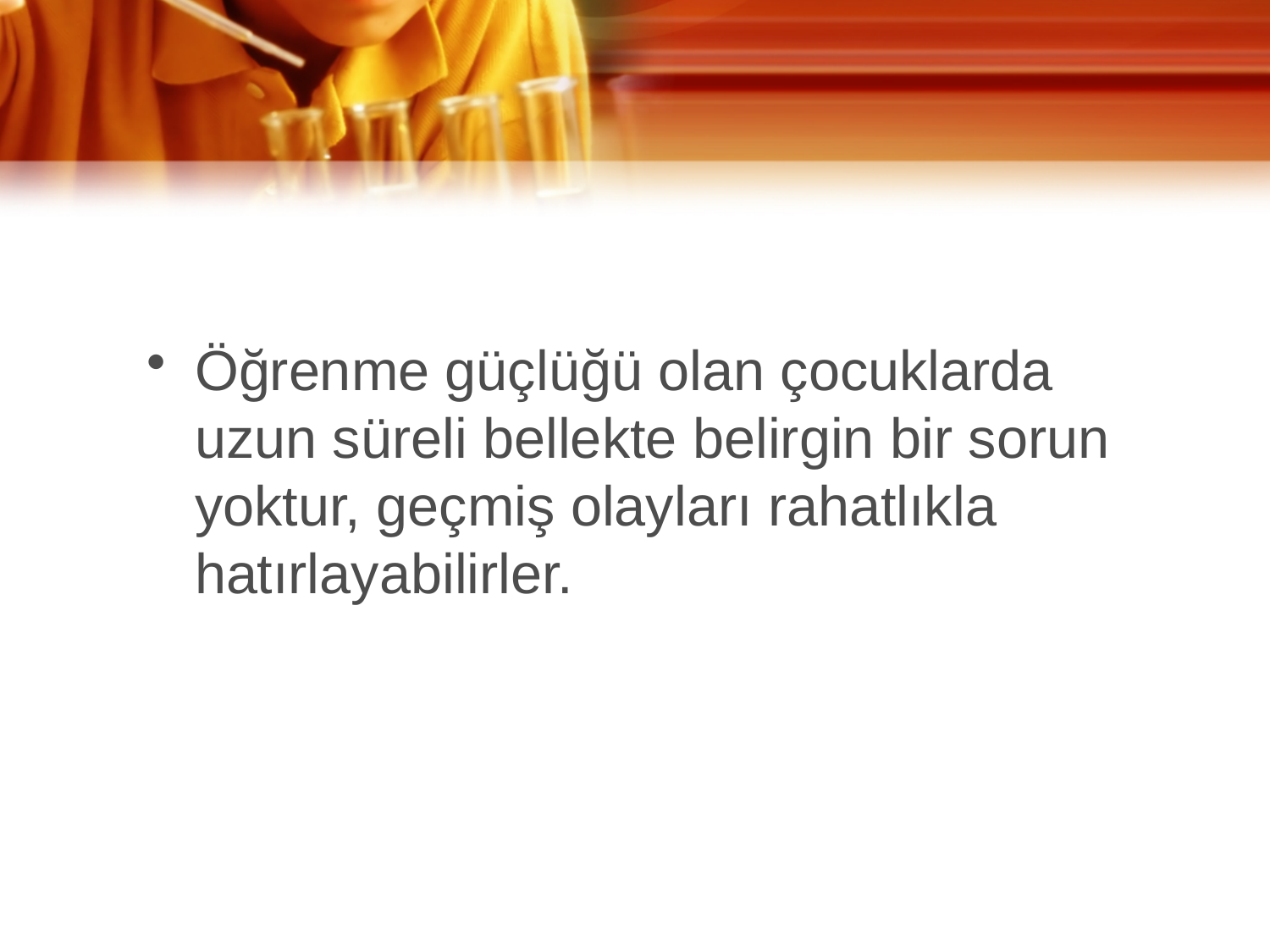

#
Öğrenme güçlüğü olan çocuklarda uzun süreli bellekte belirgin bir sorun yoktur, geçmiş olayları rahatlıkla hatırlayabilirler.